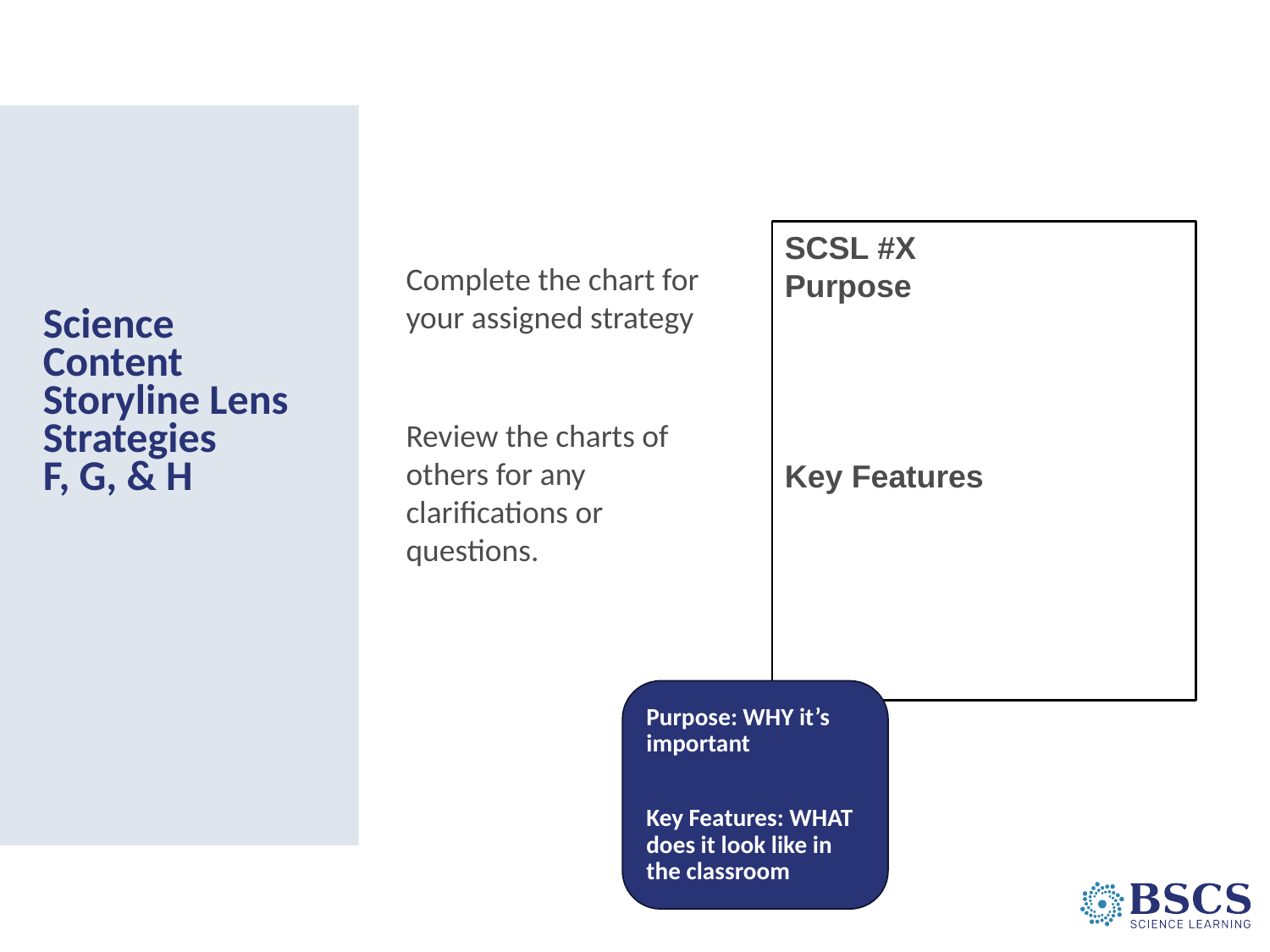

Complete the chart for your assigned strategy

Review the charts of others for any clarifications or questions.
# Science Content Storyline Lens Strategies F, G, & H
SCSL #X
Purpose

Key Features

Purpose: WHY it’s important

Key Features: WHAT does it look like in the classroom